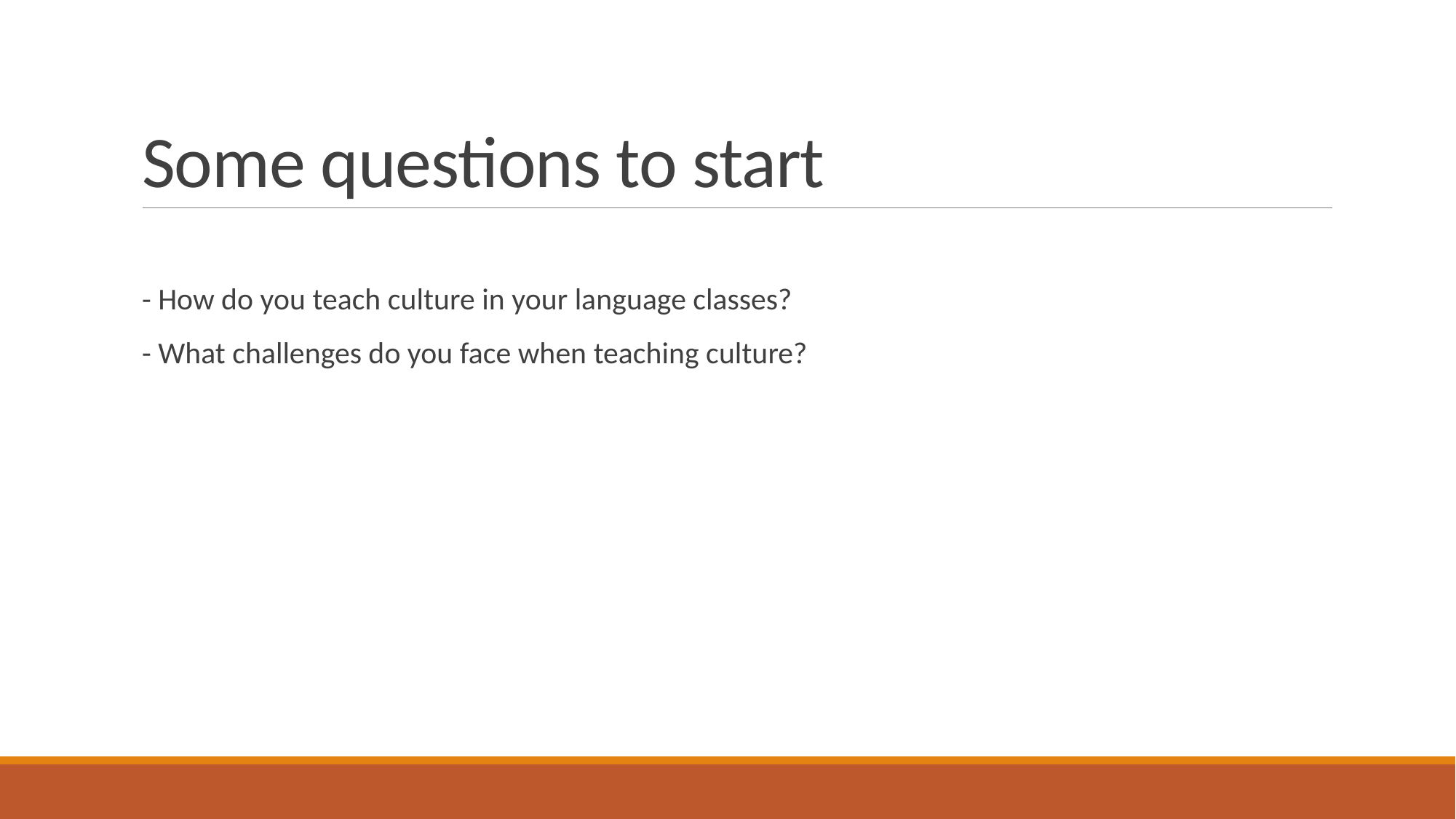

# Some questions to start

- How do you teach culture in your language classes?
- What challenges do you face when teaching culture?